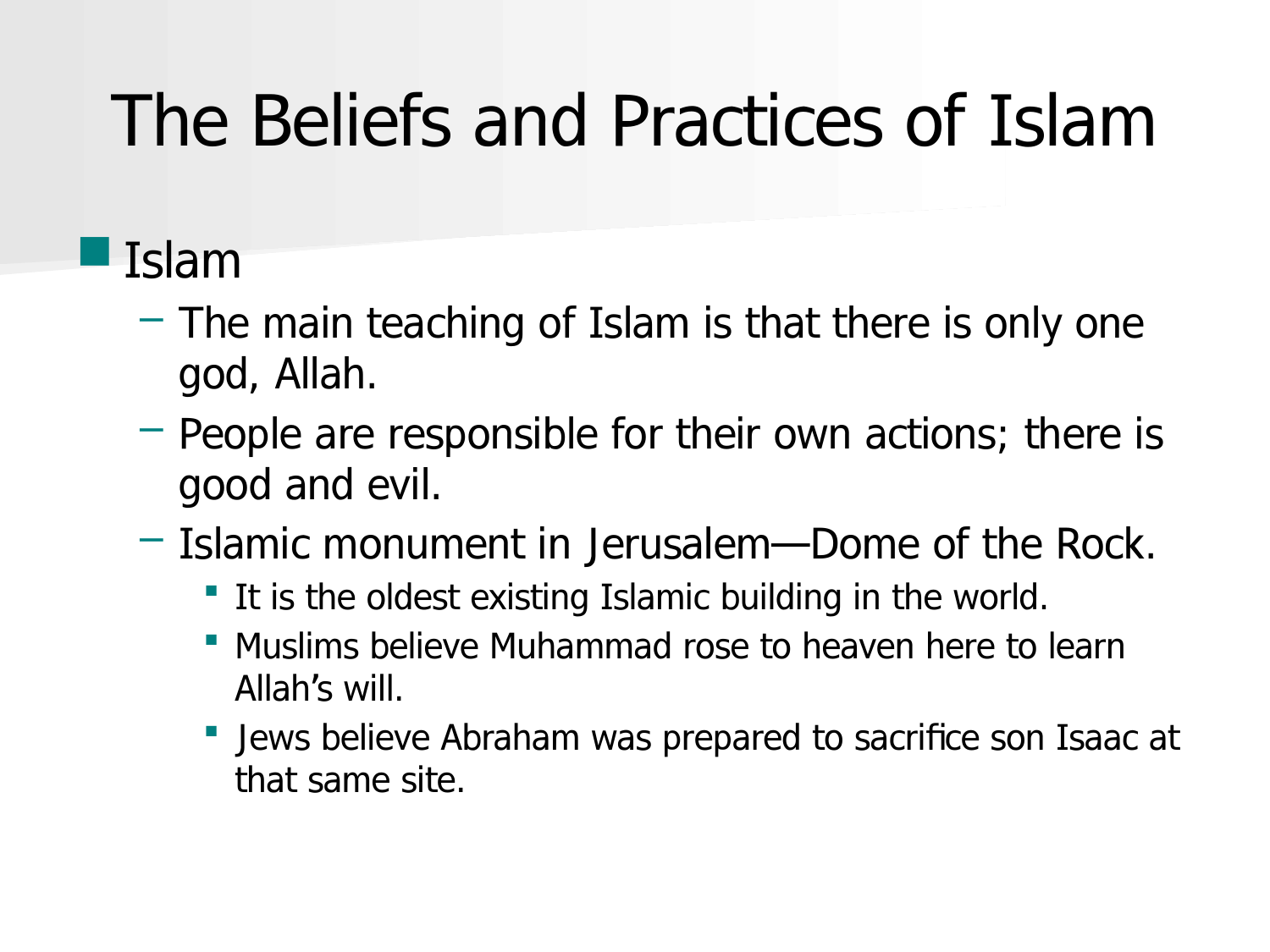

# The Beliefs and Practices of Islam
Islam
The main teaching of Islam is that there is only one god, Allah.
People are responsible for their own actions; there is good and evil.
Islamic monument in Jerusalem—Dome of the Rock.
It is the oldest existing Islamic building in the world.
Muslims believe Muhammad rose to heaven here to learn Allah’s will.
Jews believe Abraham was prepared to sacrifice son Isaac at that same site.